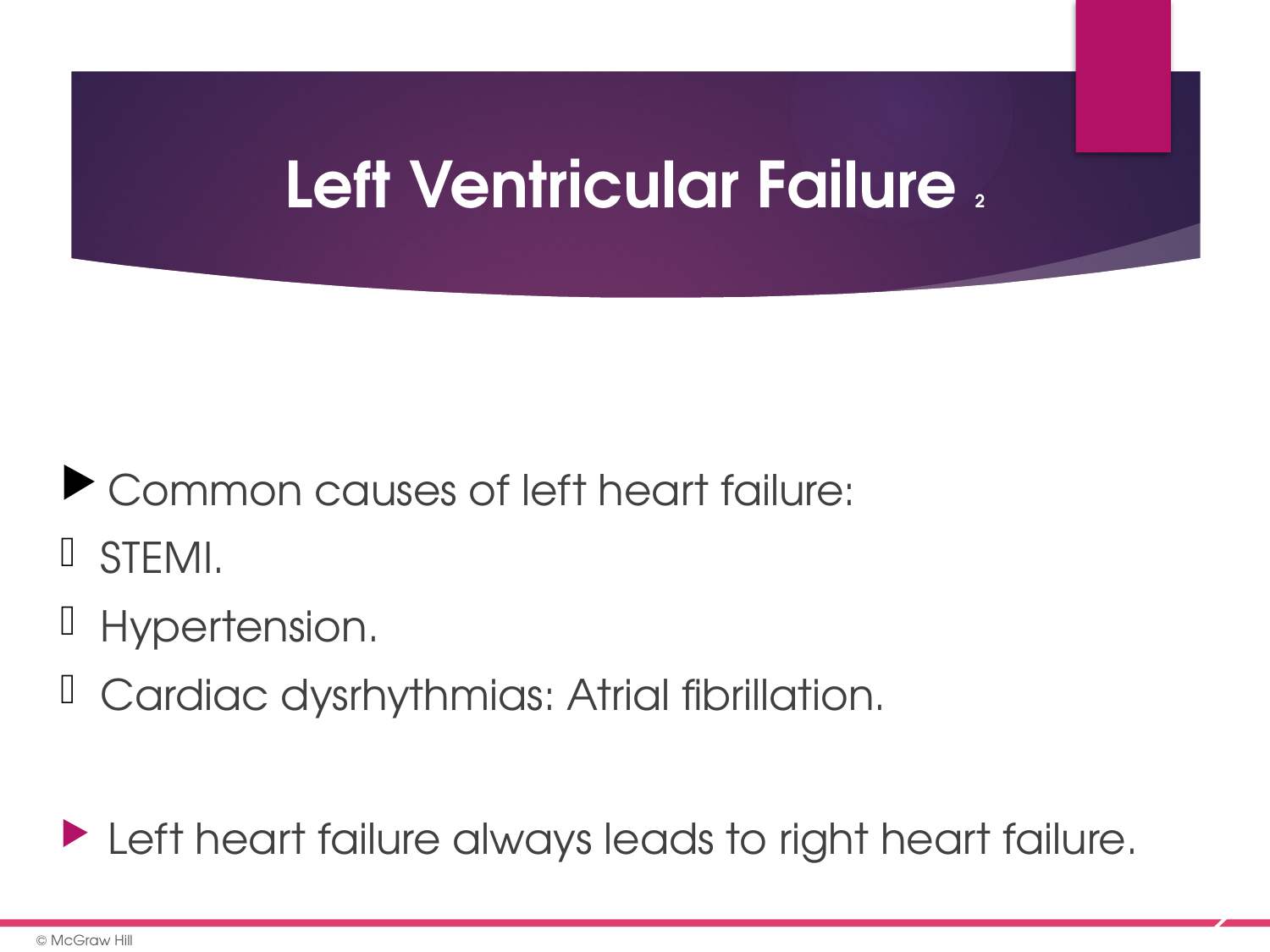

# Left Ventricular Failure 2
Common causes of left heart failure:
S T E M I.
Hypertension.
Cardiac dysrhythmias: Atrial fibrillation.
Left heart failure always leads to right heart failure.
27